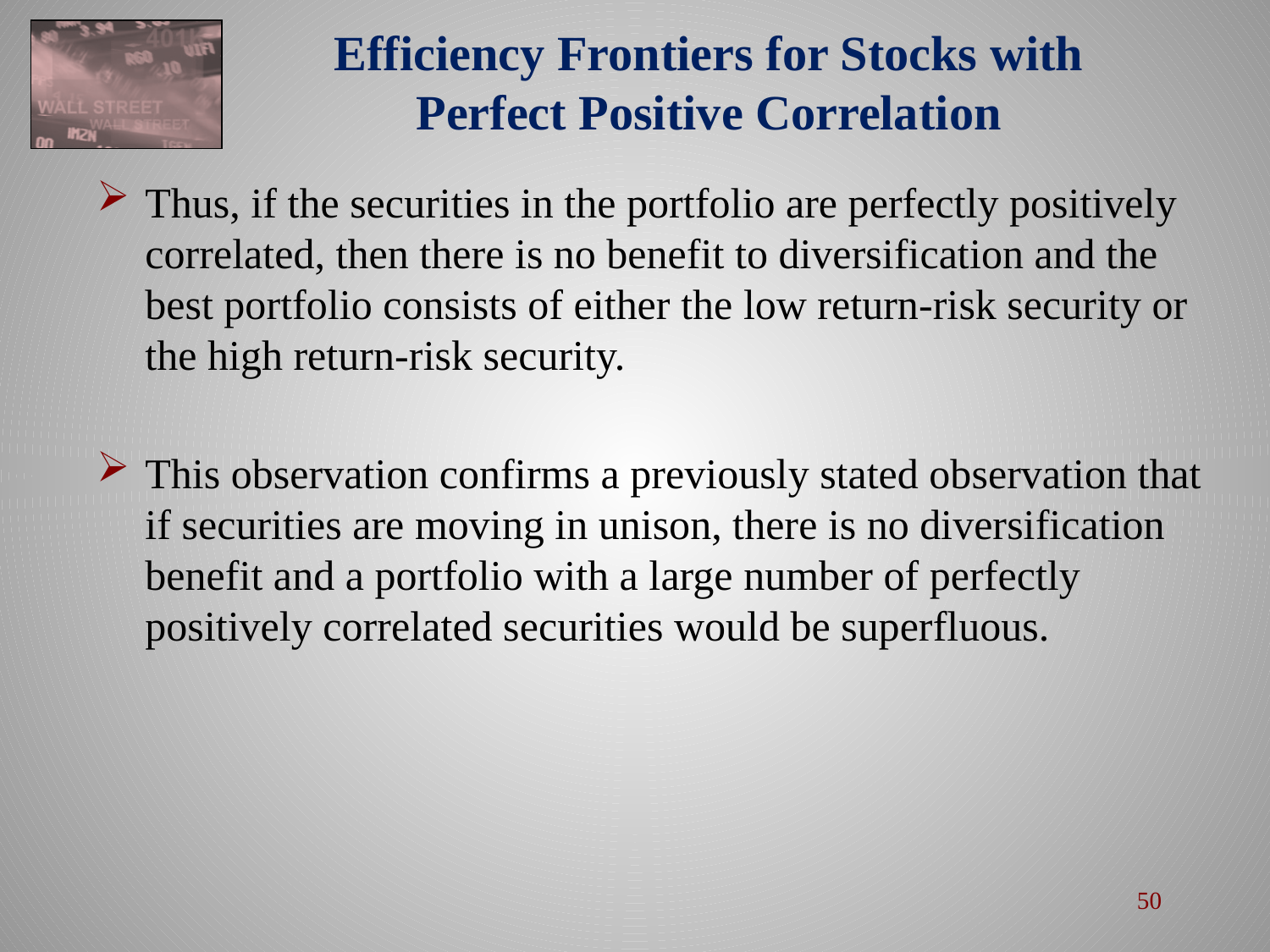

# Efficiency Frontiers for Stocks with Perfect Positive Correlation
Thus, if the securities in the portfolio are perfectly positively correlated, then there is no benefit to diversification and the best portfolio consists of either the low return-risk security or the high return-risk security.

This observation confirms a previously stated observation that if securities are moving in unison, there is no diversification benefit and a portfolio with a large number of perfectly positively correlated securities would be superfluous.

50